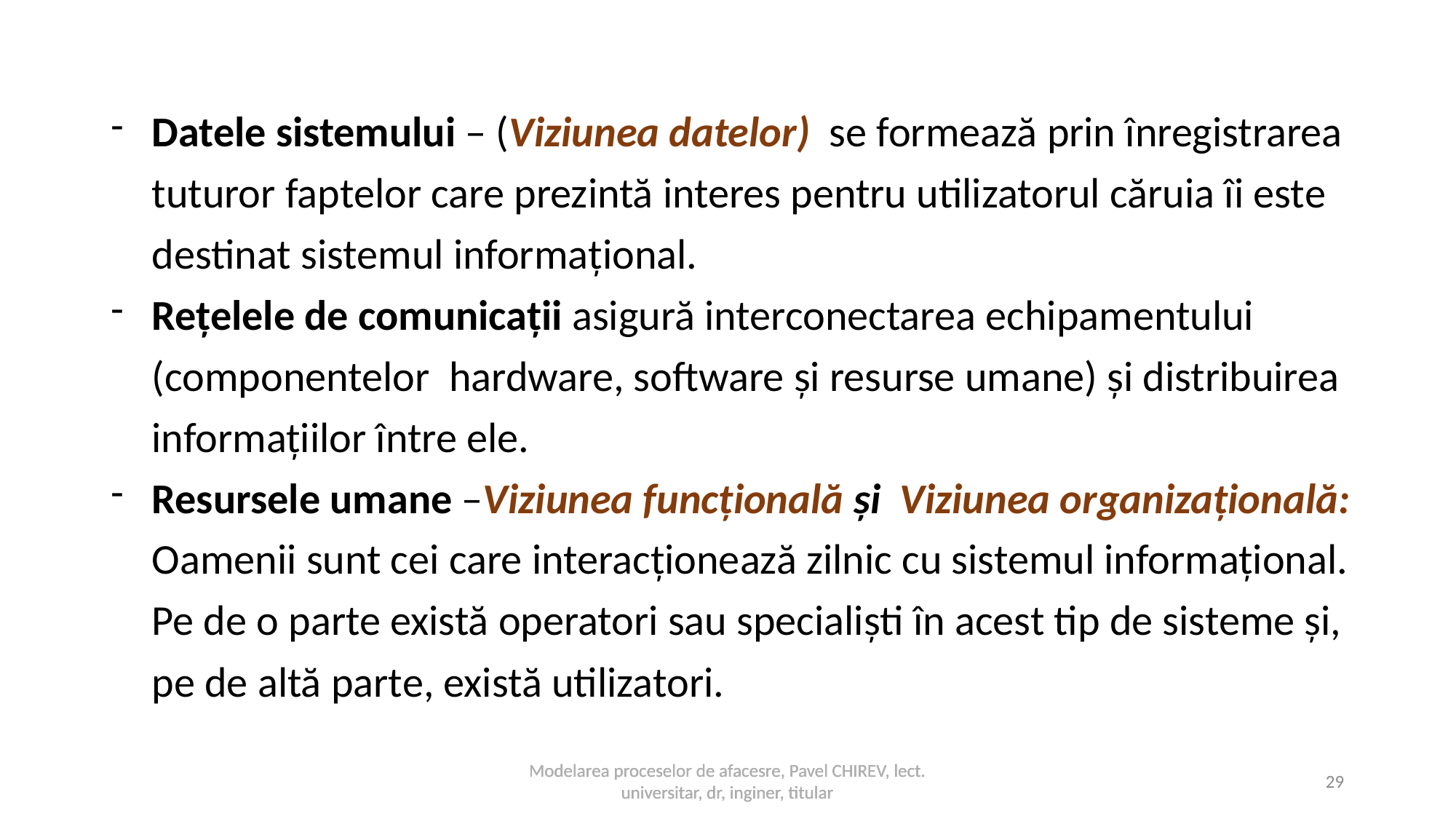

Datele sistemului – (Viziunea datelor)  se formează prin înregistrarea tuturor faptelor care prezintă interes pentru utilizatorul căruia îi este destinat sistemul informațional.
Rețelele de comunicații asigură interconectarea echipamentului (componentelor  ​​hardware, software și resurse umane) și distribuirea informațiilor între ele.
Resursele umane –Viziunea funcțională și  Viziunea organizațională: Oamenii sunt cei care interacționează zilnic cu sistemul informațional. Pe de o parte există operatori sau specialiști în acest tip de sisteme și, pe de altă parte, există utilizatori.

Modelarea proceselor de afacesre, Pavel CHIREV, lect. universitar, dr, inginer, titular
Modelarea proceselor de afacesre, Pavel CHIREV, lect. universitar, dr, inginer, titular
29